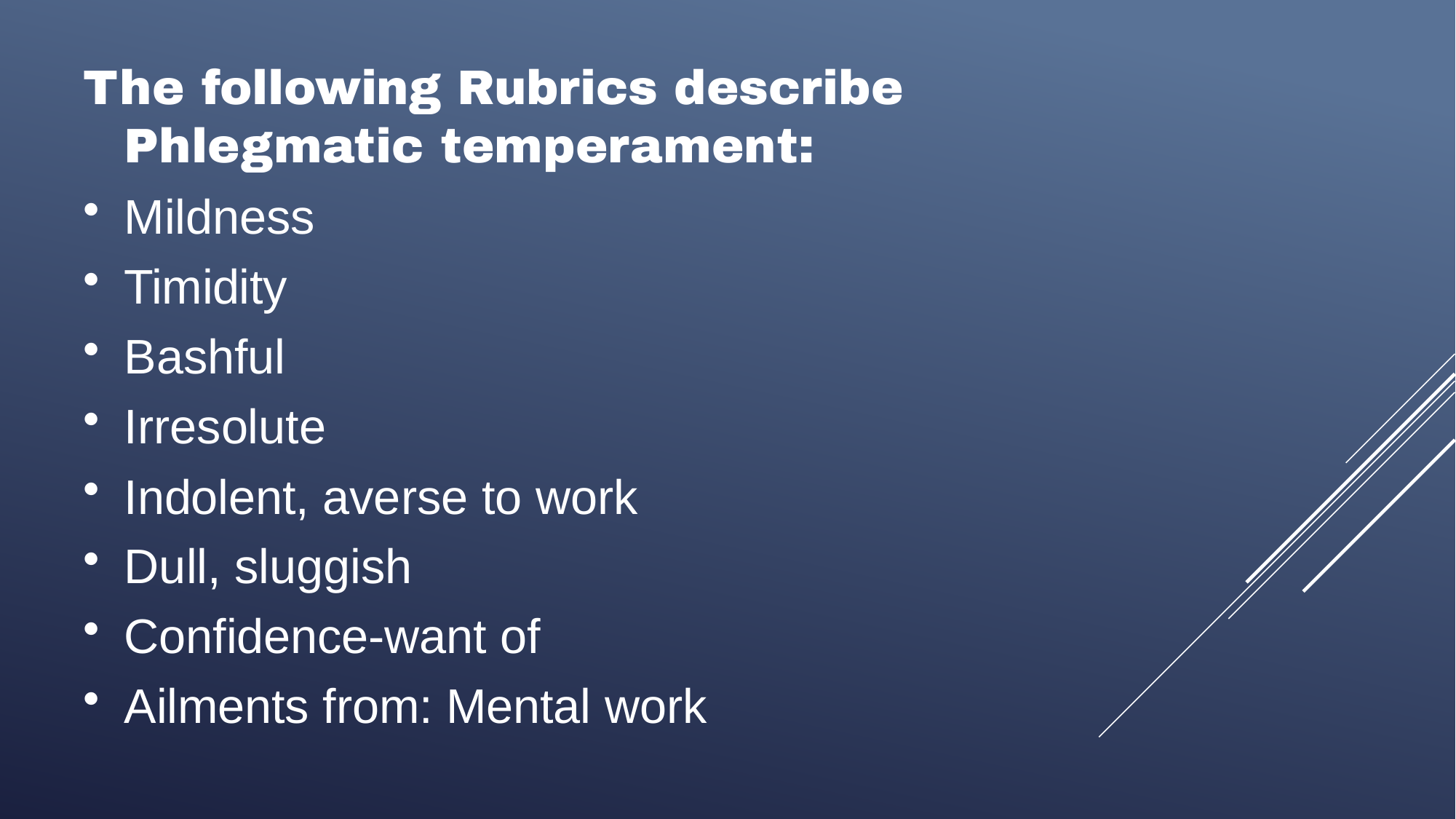

The following Rubrics describe  Phlegmatic temperament:
Mildness
Timidity
Bashful
Irresolute
Indolent, averse to work
Dull, sluggish
Confidence-want of
Ailments from: Mental work